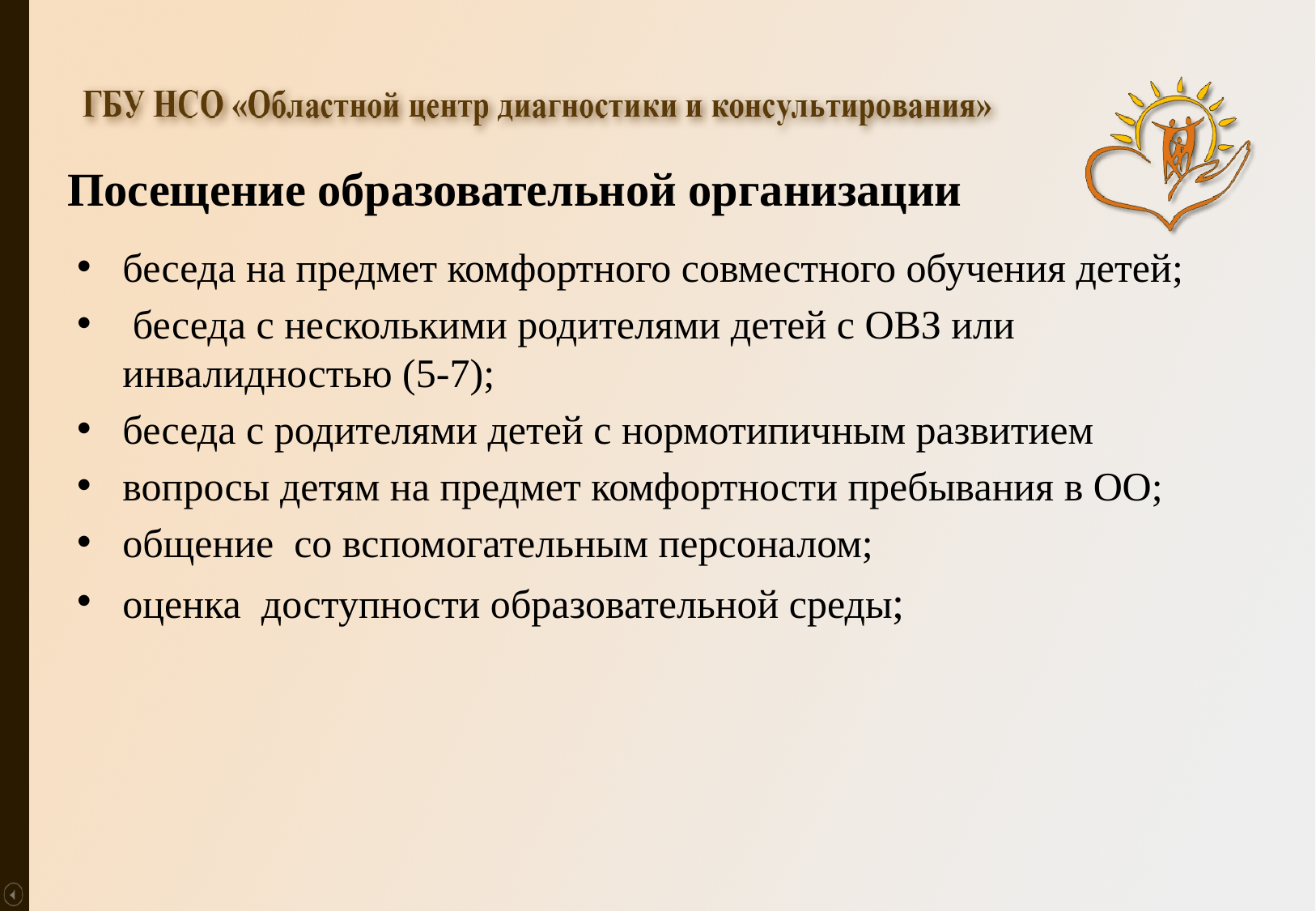

# Посещение образовательной организации
беседа на предмет комфортного совместного обучения детей;
 беседа с несколькими родителями детей с ОВЗ или инвалидностью (5-7);
беседа с родителями детей с нормотипичным развитием
вопросы детям на предмет комфортности пребывания в ОО;
общение  со вспомогательным персоналом;
оценка  доступности образовательной среды;